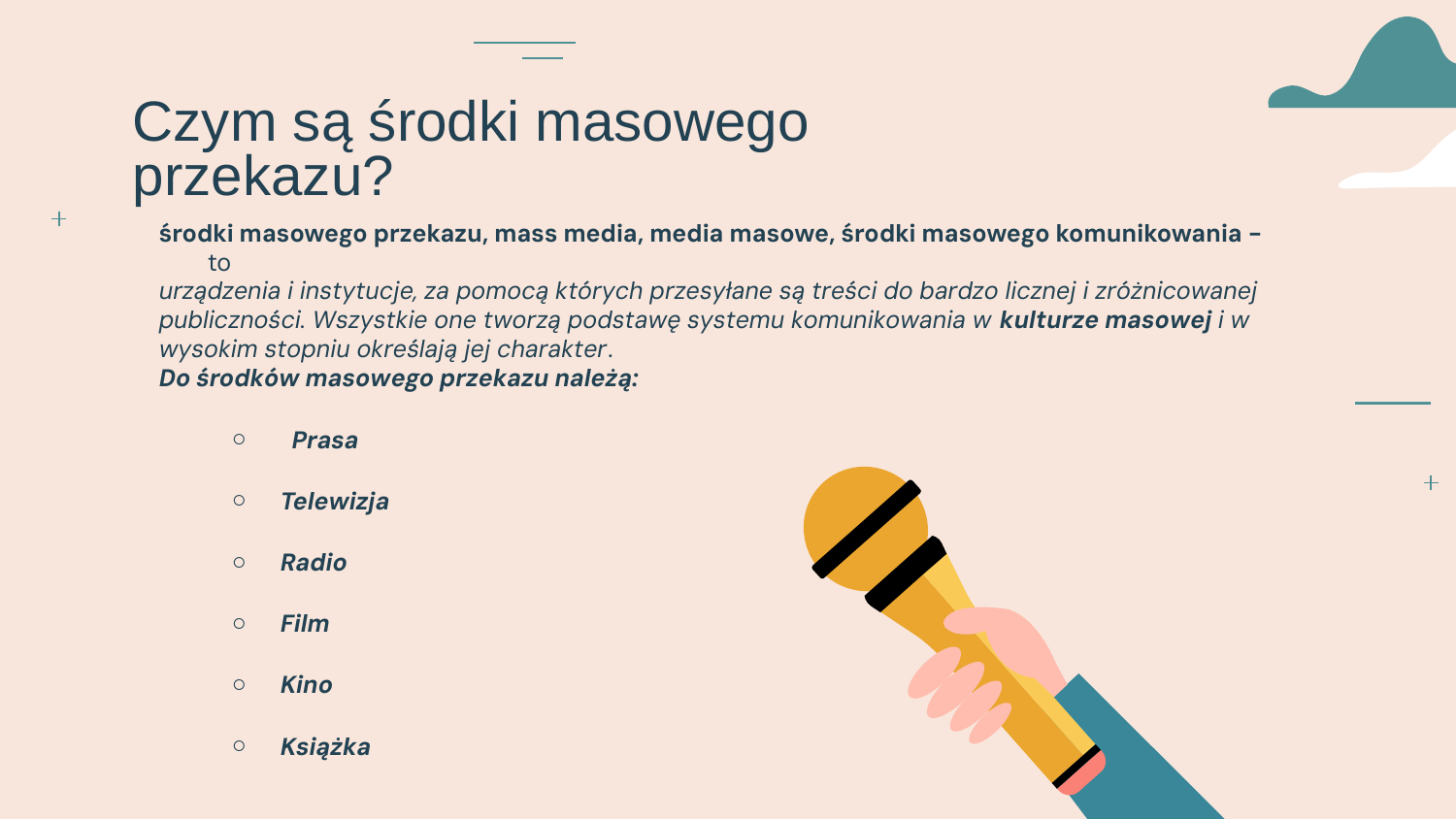

Czym są środki masowego przekazu?
środki masowego przekazu, mass media, media masowe, środki masowego komunikowania - to
urządzenia i instytucje, za pomocą których przesyłane są treści do bardzo licznej i zróżnicowanej
publiczności. Wszystkie one tworzą podstawę systemu komunikowania w kulturze masowej i w
wysokim stopniu określają jej charakter.
Do środków masowego przekazu należą:
  Prasa
Telewizja
Radio
Film
Kino
Książka